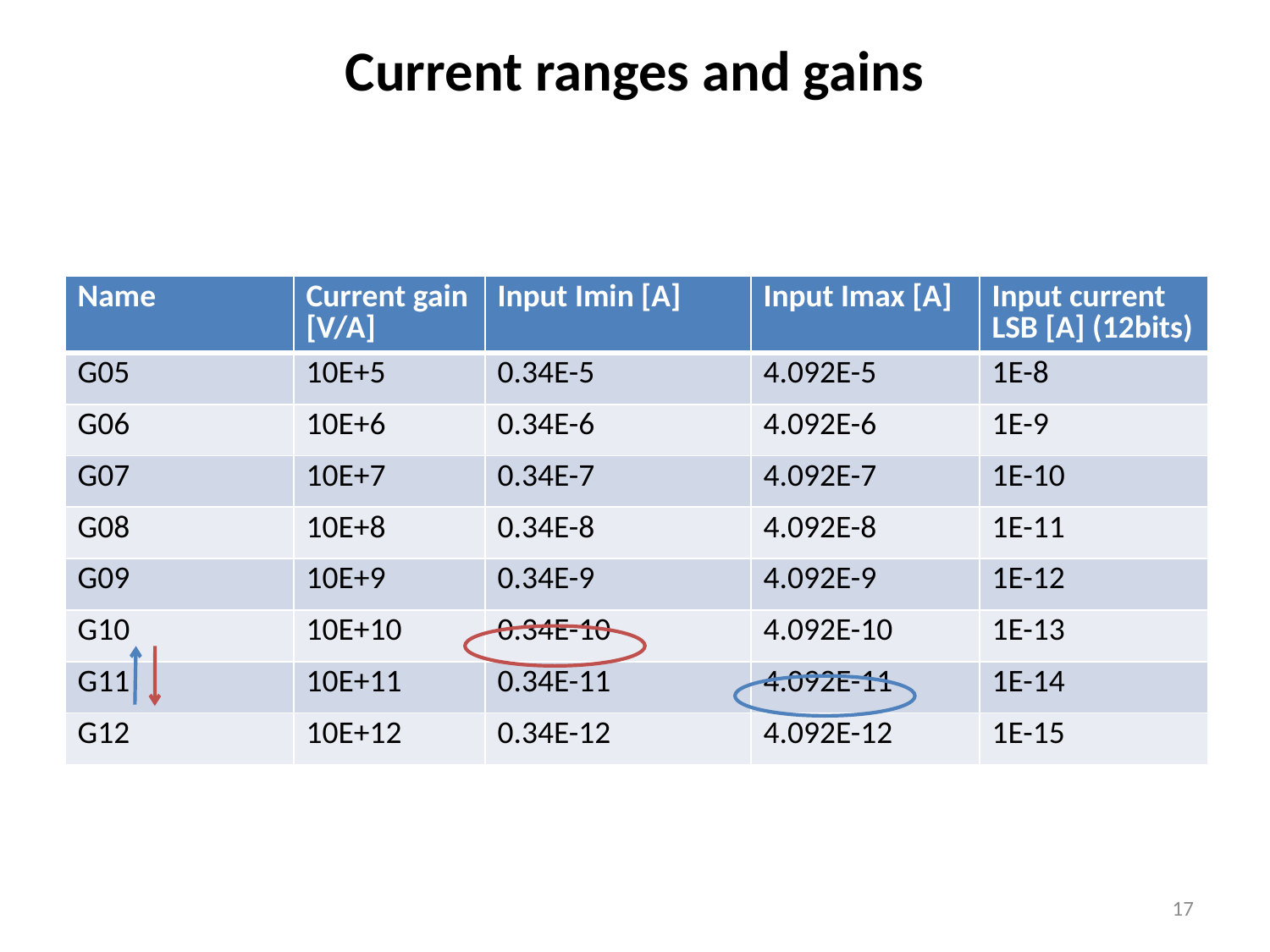

# Current ranges and gains
| Name | Current gain [V/A] | Input Imin [A] | Input Imax [A] | Input current LSB [A] (12bits) |
| --- | --- | --- | --- | --- |
| G05 | 10E+5 | 0.34E-5 | 4.092E-5 | 1E-8 |
| G06 | 10E+6 | 0.34E-6 | 4.092E-6 | 1E-9 |
| G07 | 10E+7 | 0.34E-7 | 4.092E-7 | 1E-10 |
| G08 | 10E+8 | 0.34E-8 | 4.092E-8 | 1E-11 |
| G09 | 10E+9 | 0.34E-9 | 4.092E-9 | 1E-12 |
| G10 | 10E+10 | 0.34E-10 | 4.092E-10 | 1E-13 |
| G11 | 10E+11 | 0.34E-11 | 4.092E-11 | 1E-14 |
| G12 | 10E+12 | 0.34E-12 | 4.092E-12 | 1E-15 |

17